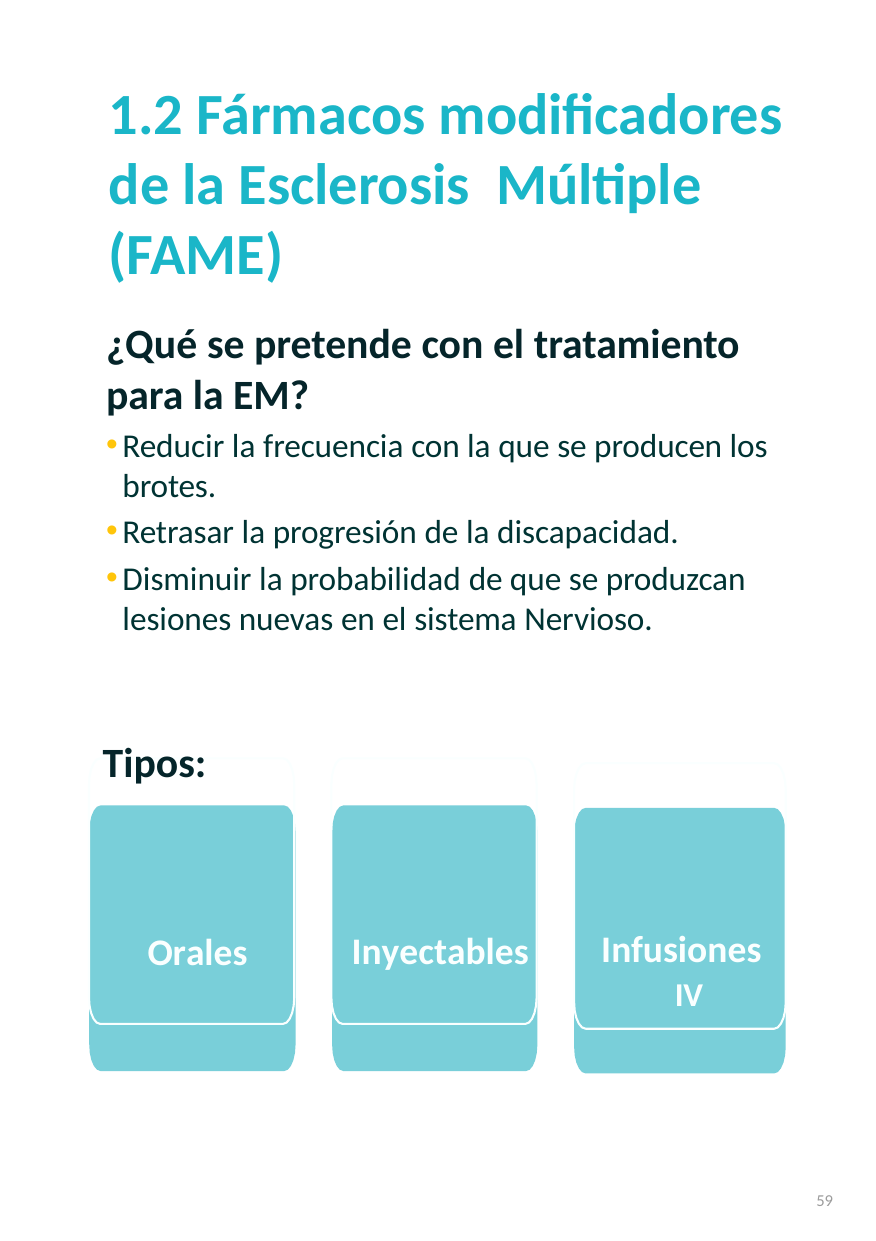

# 1.2 Fármacos modificadores de la Esclerosis  Múltiple (FAME)
¿Qué se pretende con el tratamiento para la EM?
Reducir la frecuencia con la que se producen los brotes.
Retrasar la progresión de la discapacidad.
Disminuir la probabilidad de que se produzcan lesiones nuevas en el sistema Nervioso.

Tipos:

Infusiones
 IV
Orales
Inyectables
59